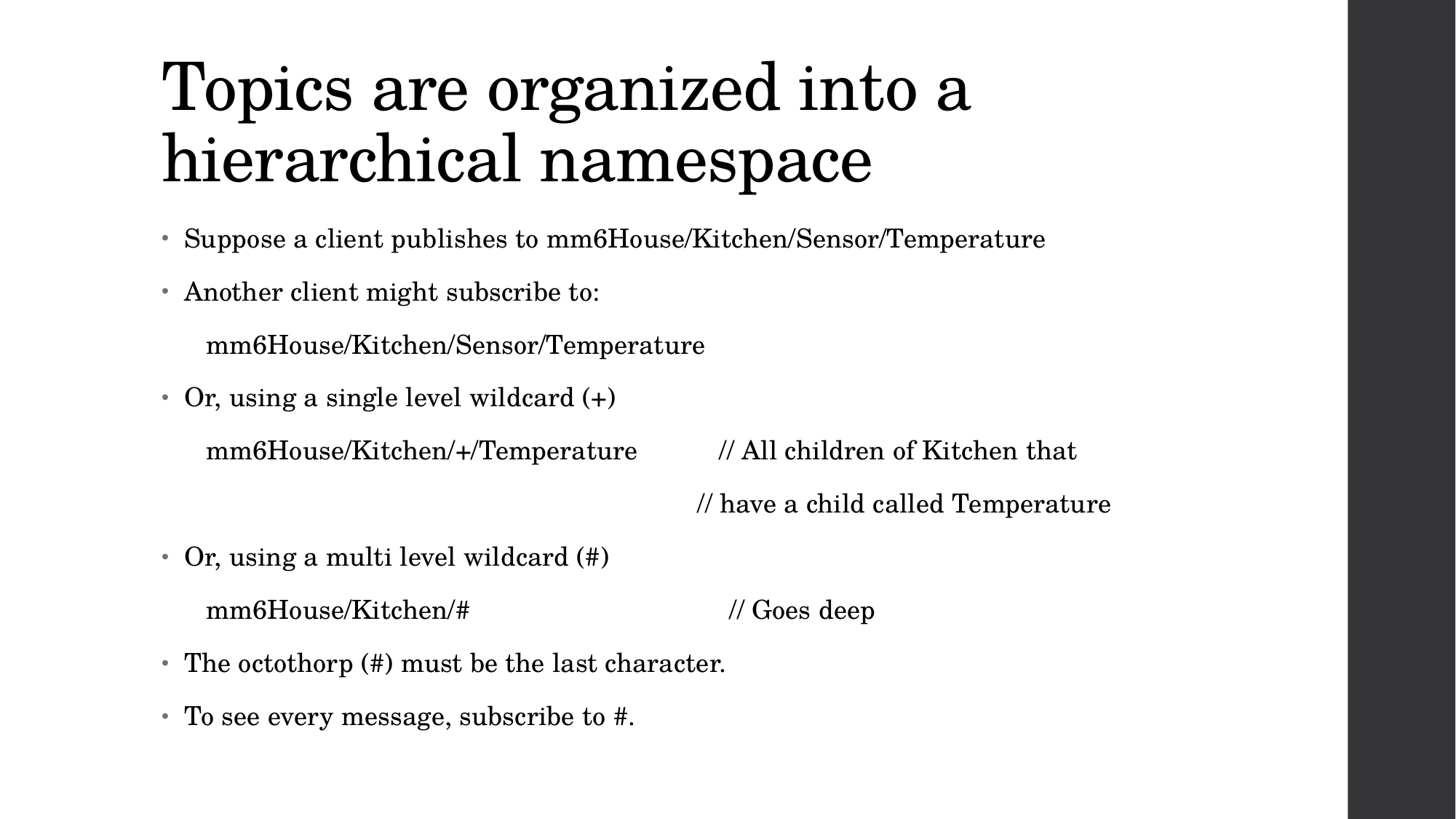

# Topics are organized into a hierarchical namespace
Suppose a client publishes to mm6House/Kitchen/Sensor/Temperature
Another client might subscribe to:
      mm6House/Kitchen/Sensor/Temperature
Or, using a single level wildcard (+)
      mm6House/Kitchen/+/Temperature           // All children of Kitchen that
                                                                        // have a child called Temperature
Or, using a multi level wildcard (#)
      mm6House/Kitchen/#                                   // Goes deep
The octothorp (#) must be the last character.
To see every message, subscribe to #.